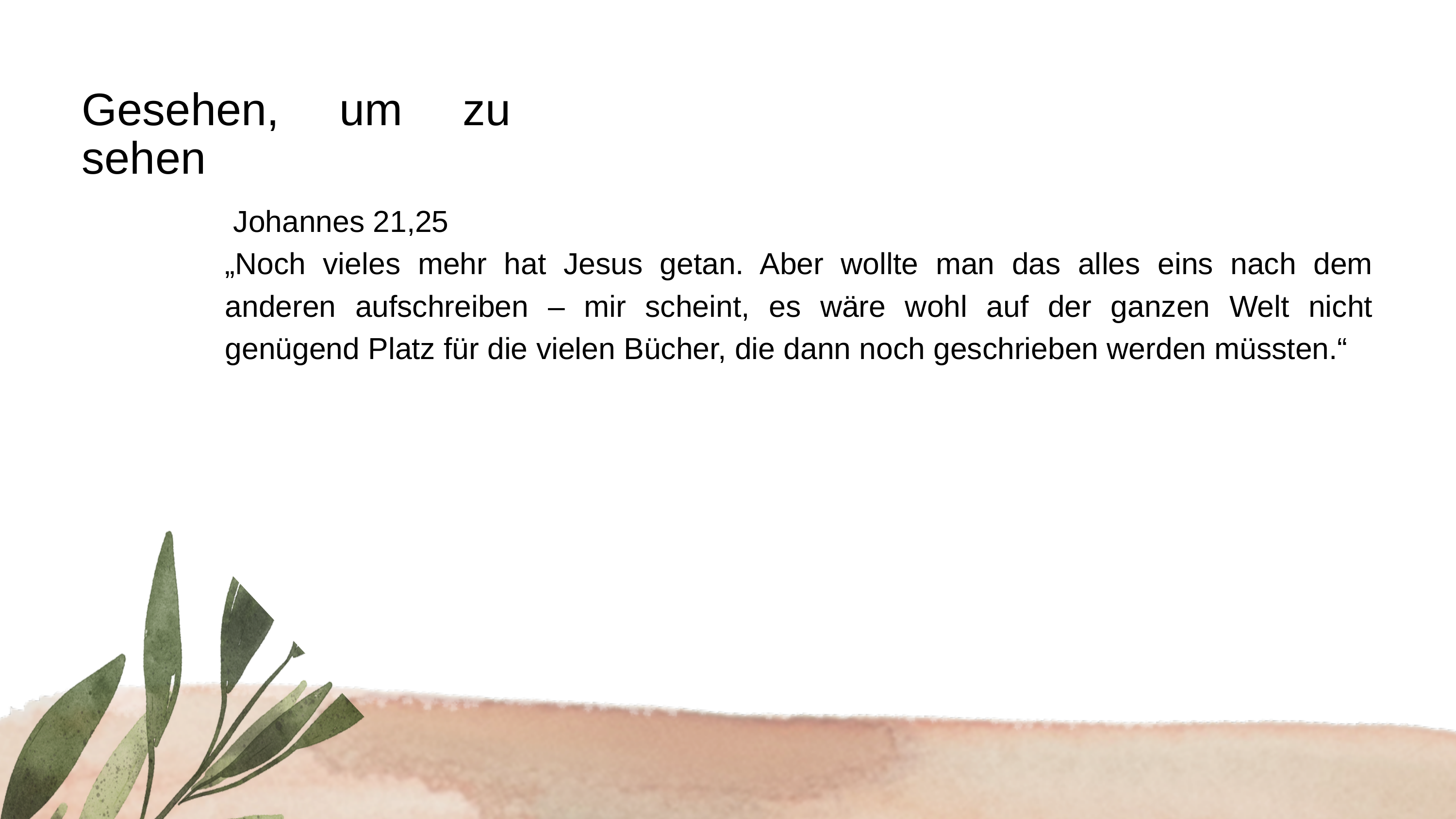

Gesehen, um zu sehen
 Johannes 21,25
„Noch vieles mehr hat Jesus getan. Aber wollte man das alles eins nach dem anderen aufschreiben – mir scheint, es wäre wohl auf der ganzen Welt nicht genügend Platz für die vielen Bücher, die dann noch geschrieben werden müssten.“